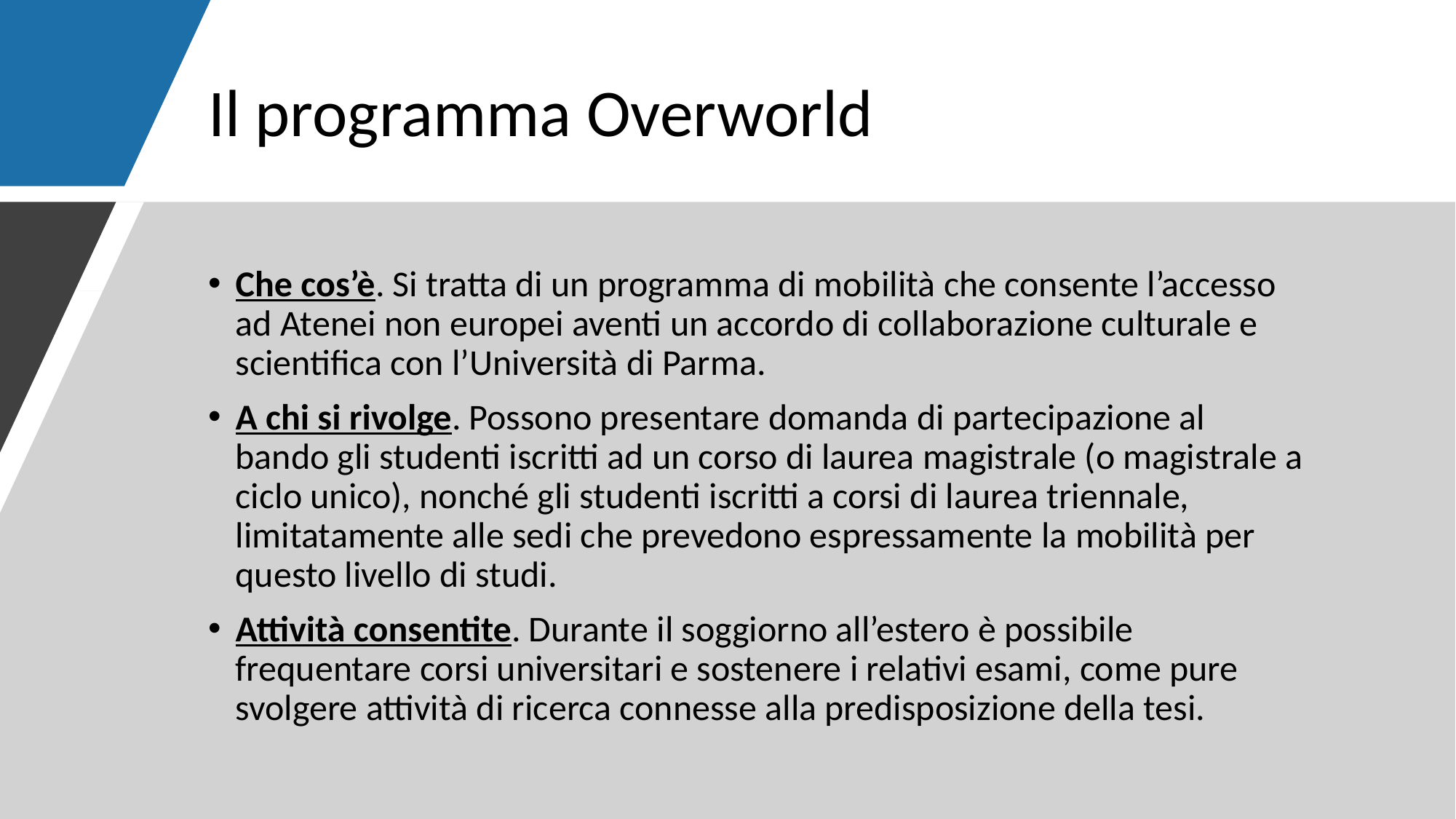

# Il programma Overworld

Che cos’è. Si tratta di un programma di mobilità che consente l’accesso ad Atenei non europei aventi un accordo di collaborazione culturale e scientifica con l’Università di Parma.
A chi si rivolge. Possono presentare domanda di partecipazione al bando gli studenti iscritti ad un corso di laurea magistrale (o magistrale a ciclo unico), nonché gli studenti iscritti a corsi di laurea triennale, limitatamente alle sedi che prevedono espressamente la mobilità per questo livello di studi.
Attività consentite. Durante il soggiorno all’estero è possibile frequentare corsi universitari e sostenere i relativi esami, come pure svolgere attività di ricerca connesse alla predisposizione della tesi.